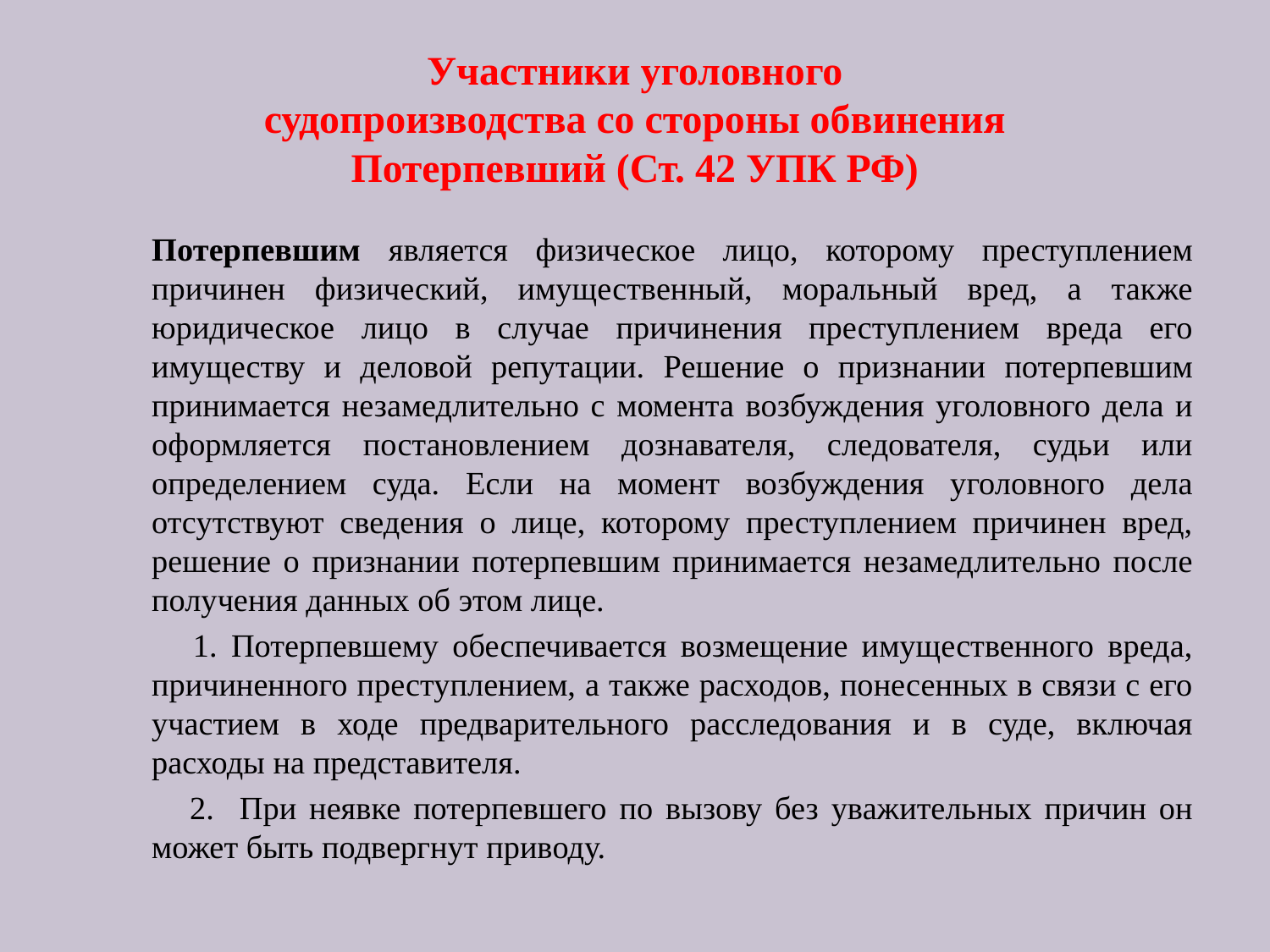

# Участники уголовного судопроизводства со стороны обвинения Потерпевший (Ст. 42 УПК РФ)
	Потерпевшим является физическое лицо, которому преступлением причинен физический, имущественный, моральный вред, а также юридическое лицо в случае причинения преступлением вреда его имуществу и деловой репутации. Решение о признании потерпевшим принимается незамедлительно с момента возбуждения уголовного дела и оформляется постановлением дознавателя, следователя, судьи или определением суда. Если на момент возбуждения уголовного дела отсутствуют сведения о лице, которому преступлением причинен вред, решение о признании потерпевшим принимается незамедлительно после получения данных об этом лице.
	   1. Потерпевшему обеспечивается возмещение имущественного вреда, причиненного преступлением, а также расходов, понесенных в связи с его участием в ходе предварительного расследования и в суде, включая расходы на представителя.
	   2.  При неявке потерпевшего по вызову без уважительных причин он может быть подвергнут приводу.